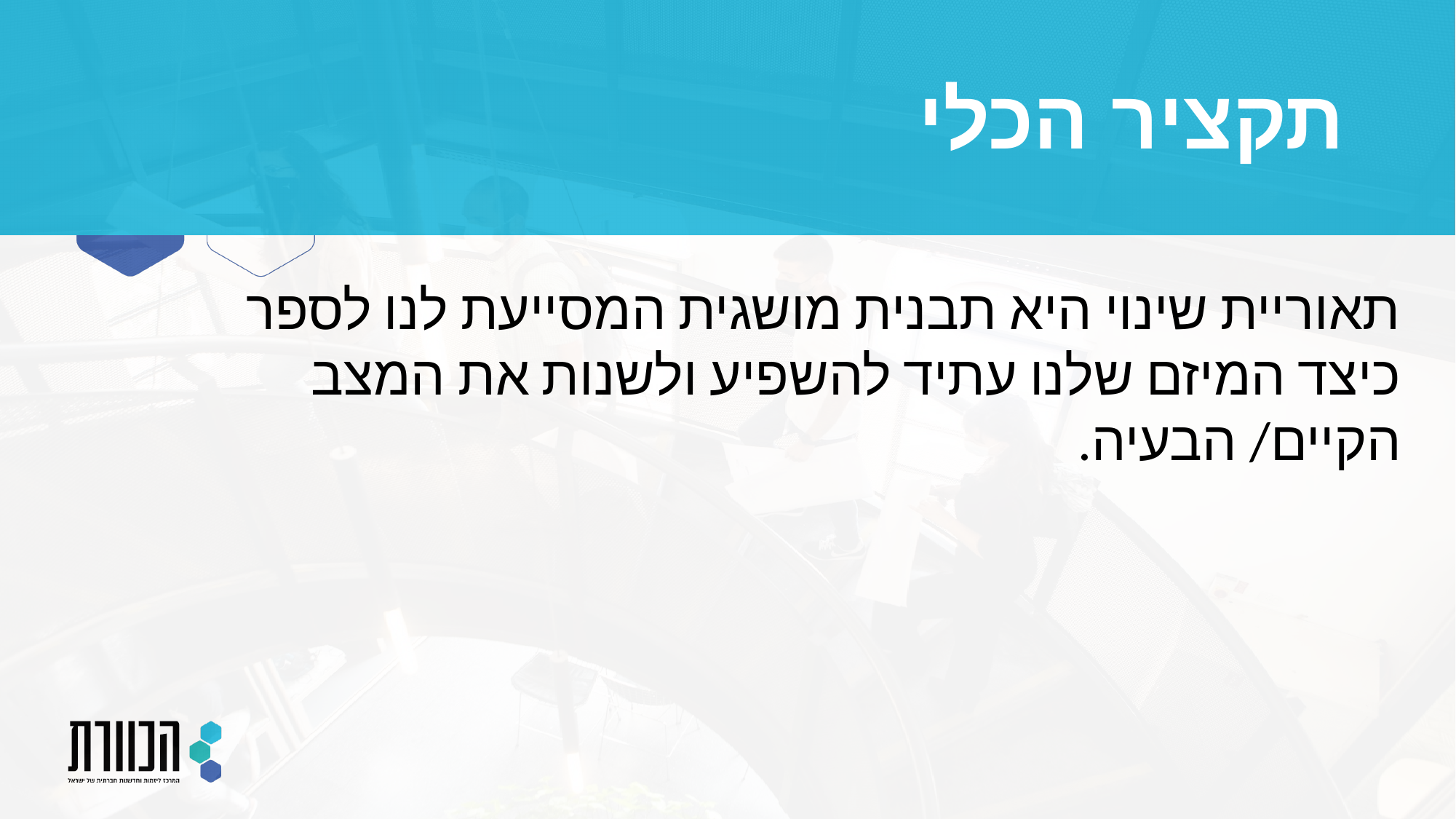

# תקציר הכלי
תאוריית שינוי היא תבנית מושגית המסייעת לנו לספר כיצד המיזם שלנו עתיד להשפיע ולשנות את המצב הקיים/ הבעיה.